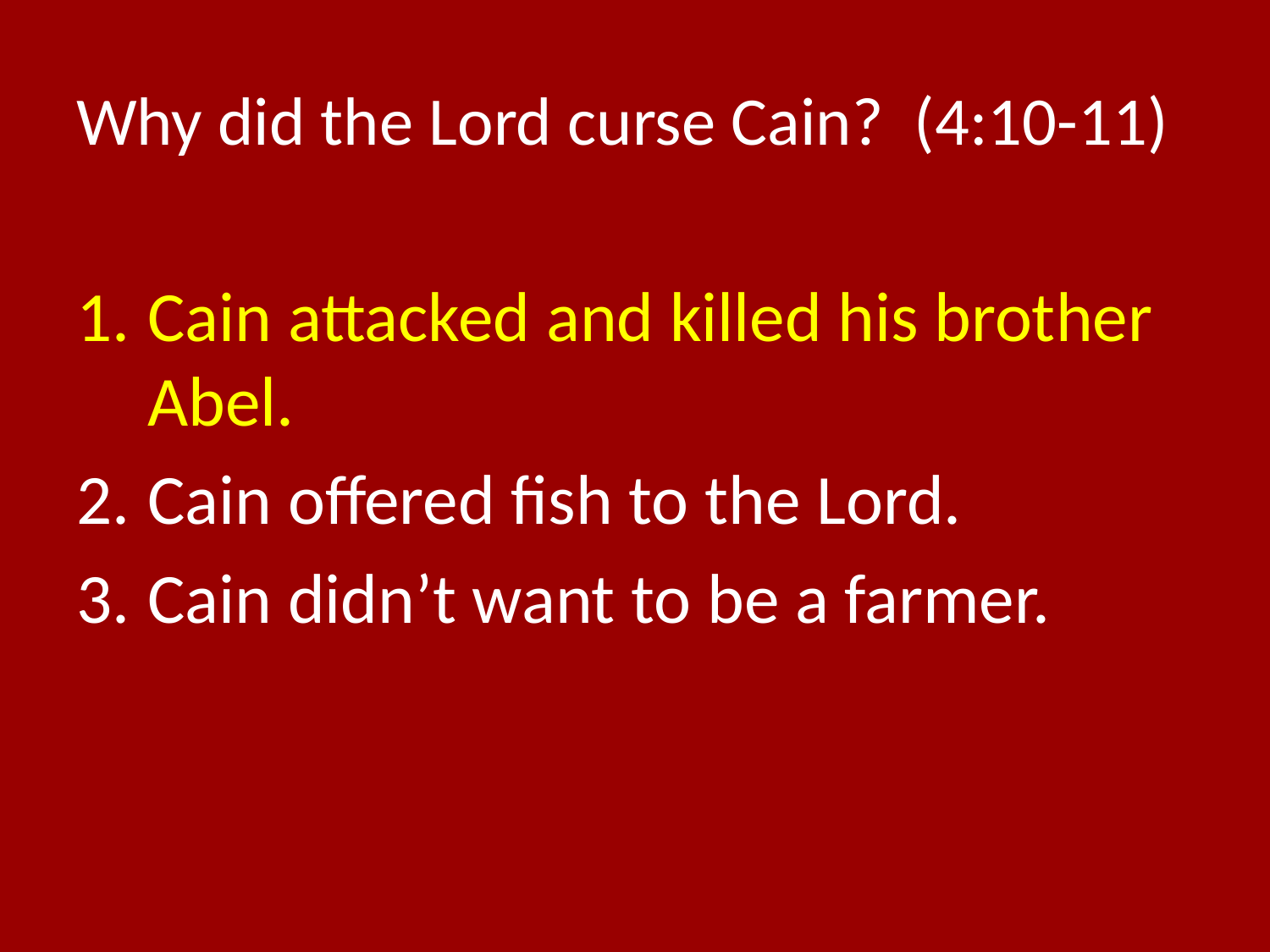

# Why did the Lord curse Cain?  (4:10-11)
Cain attacked and killed his brother Abel.
Cain offered fish to the Lord.
Cain didn’t want to be a farmer.